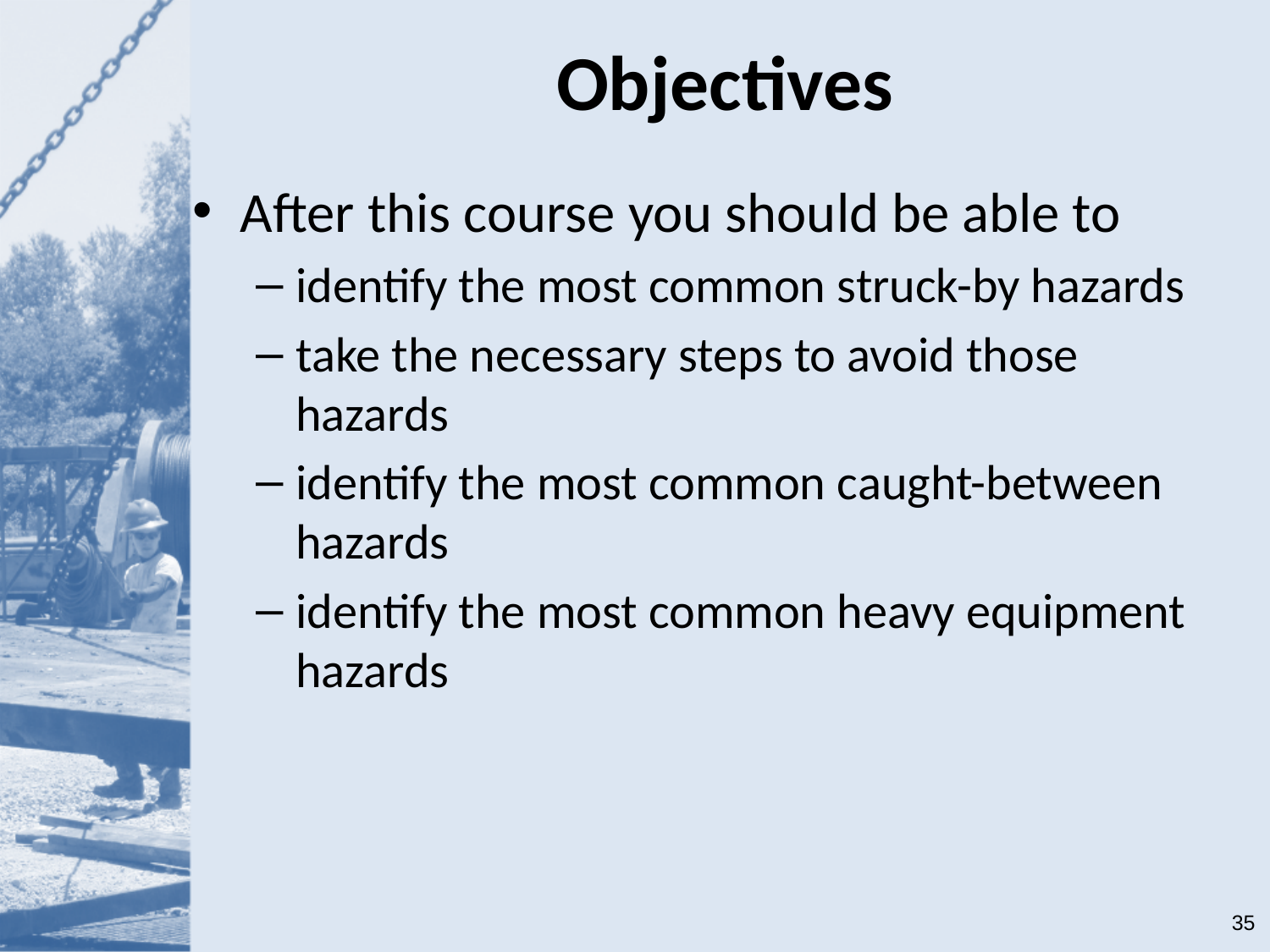

# Objectives
After this course you should be able to
identify the most common struck-by hazards
take the necessary steps to avoid those hazards
identify the most common caught-between hazards
identify the most common heavy equipment hazards